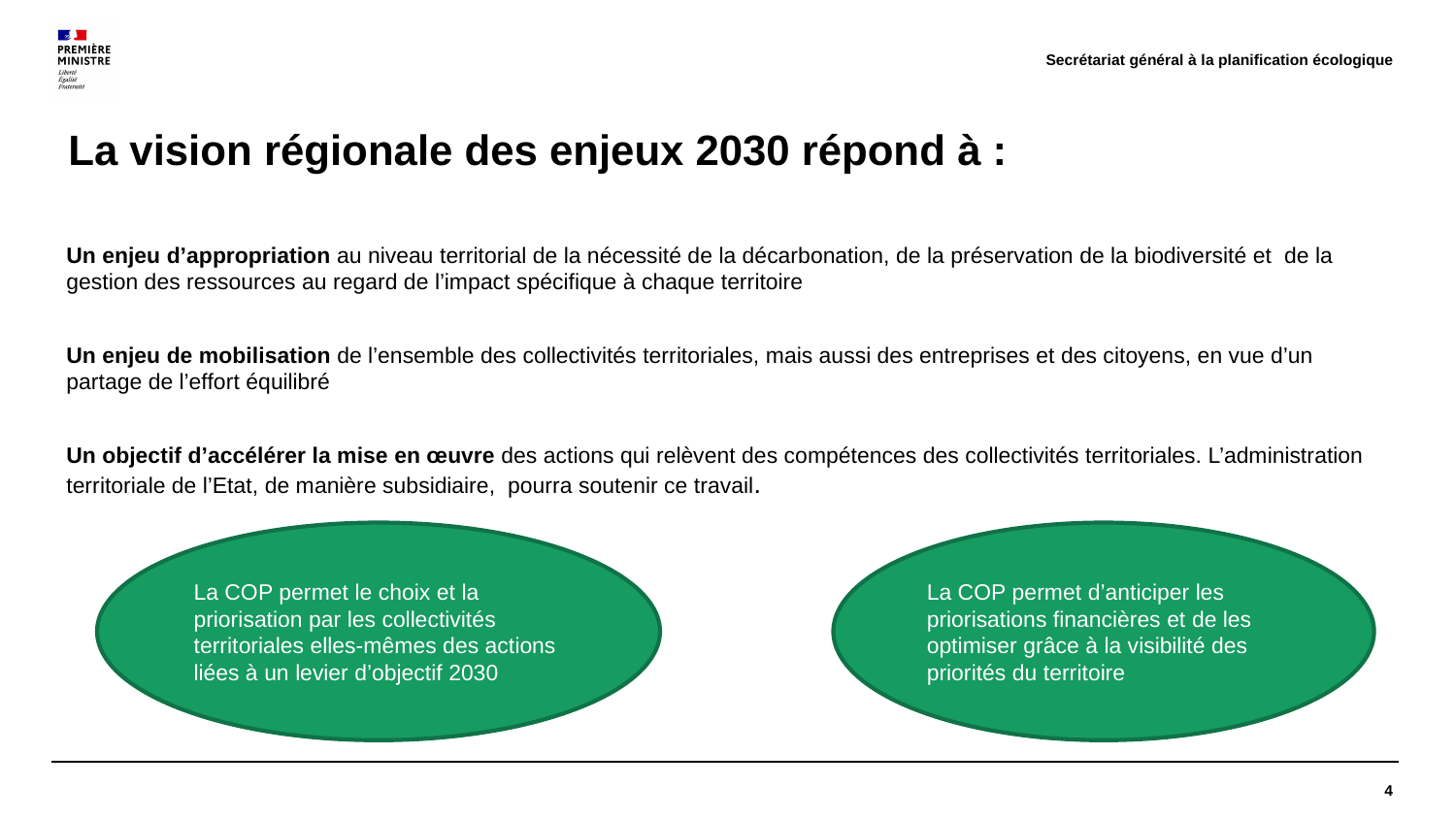

Secrétariat général à la planification écologique
# La vision régionale des enjeux 2030 répond à :

Un enjeu d’appropriation au niveau territorial de la nécessité de la décarbonation, de la préservation de la biodiversité et  de la gestion des ressources au regard de l’impact spécifique à chaque territoire

Un enjeu de mobilisation de l’ensemble des collectivités territoriales, mais aussi des entreprises et des citoyens, en vue d’un partage de l’effort équilibré

Un objectif d’accélérer la mise en œuvre des actions qui relèvent des compétences des collectivités territoriales. L’administration territoriale de l’Etat, de manière subsidiaire,  pourra soutenir ce travail.

La COP permet le choix et la priorisation par les collectivités territoriales elles-mêmes des actions liées à un levier d’objectif 2030
La COP permet d’anticiper les priorisations financières et de les optimiser grâce à la visibilité des priorités du territoire
4